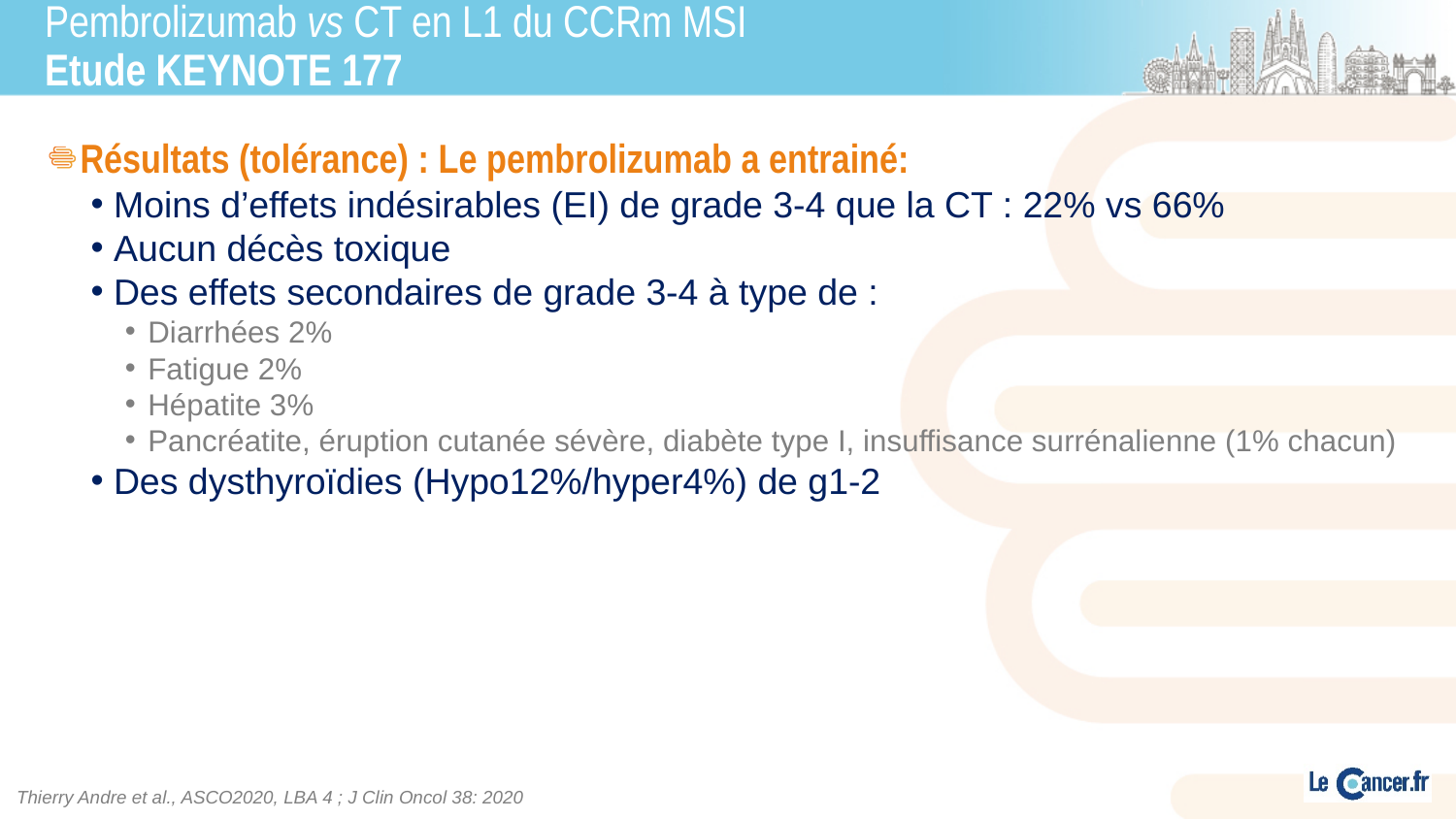

# Pembrolizumab vs CT en L1 du CCRm MSI Etude KEYNOTE 177
Résultats (tolérance) : Le pembrolizumab a entrainé:
Moins d’effets indésirables (EI) de grade 3-4 que la CT : 22% vs 66%
Aucun décès toxique
Des effets secondaires de grade 3-4 à type de :
Diarrhées 2%
Fatigue 2%
Hépatite 3%
Pancréatite, éruption cutanée sévère, diabète type I, insuffisance surrénalienne (1% chacun)
Des dysthyroïdies (Hypo12%/hyper4%) de g1-2

Thierry Andre et al., ASCO2020, LBA 4 ; J Clin Oncol 38: 2020